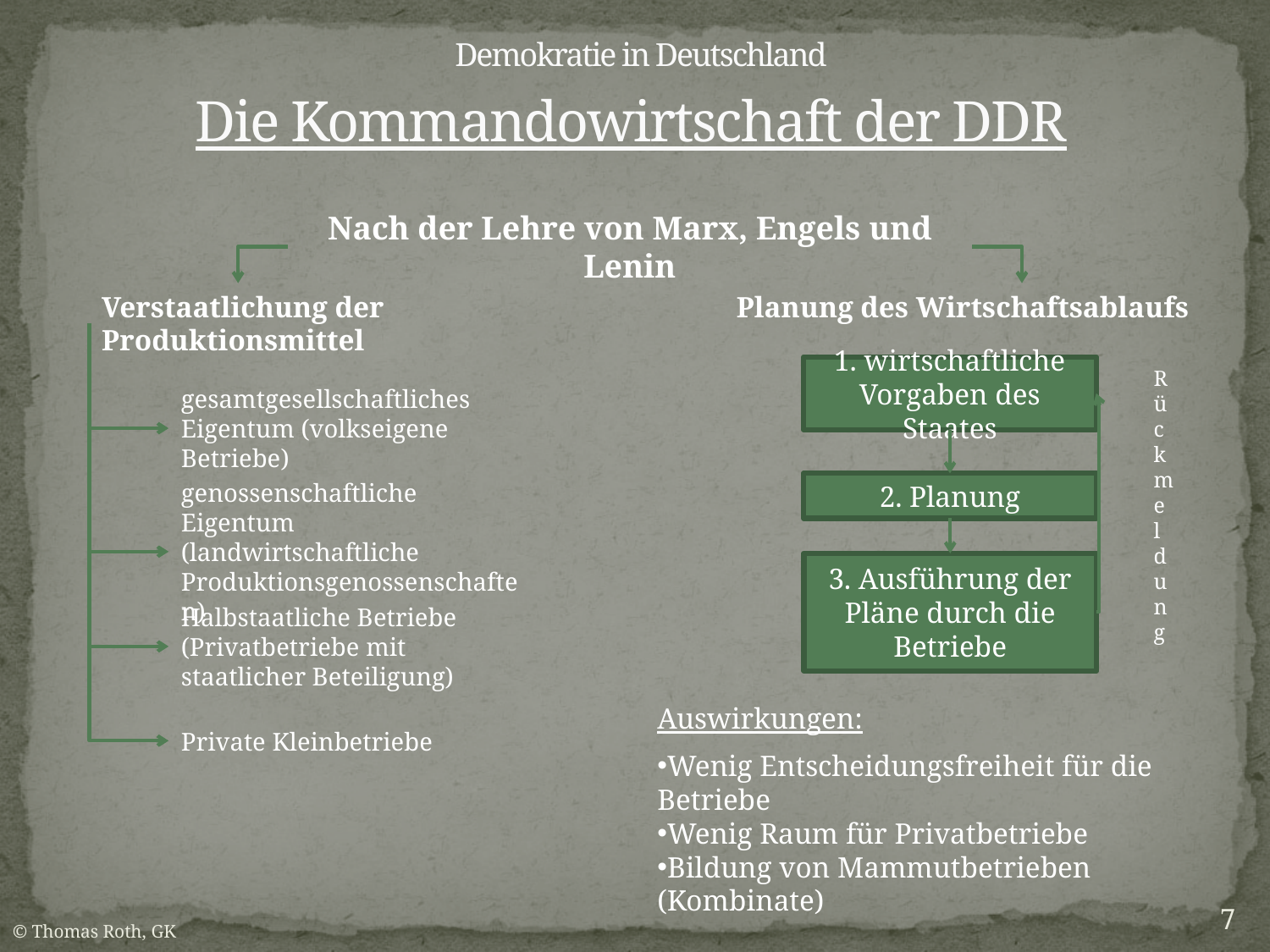

# Die Kommandowirtschaft der DDR
Nach der Lehre von Marx, Engels und Lenin
Planung des Wirtschaftsablaufs
Verstaatlichung der Produktionsmittel
1. wirtschaftliche Vorgaben des Staates
Rückme
ldung
gesamtgesellschaftliches Eigentum (volkseigene Betriebe)
genossenschaftliche Eigentum (landwirtschaftliche Produktionsgenossenschaften)
2. Planung
3. Ausführung der Pläne durch die Betriebe
Halbstaatliche Betriebe
(Privatbetriebe mit staatlicher Beteiligung)
Auswirkungen:
Private Kleinbetriebe
Wenig Entscheidungsfreiheit für die Betriebe
Wenig Raum für Privatbetriebe
Bildung von Mammutbetrieben (Kombinate)
7
© Thomas Roth, GK